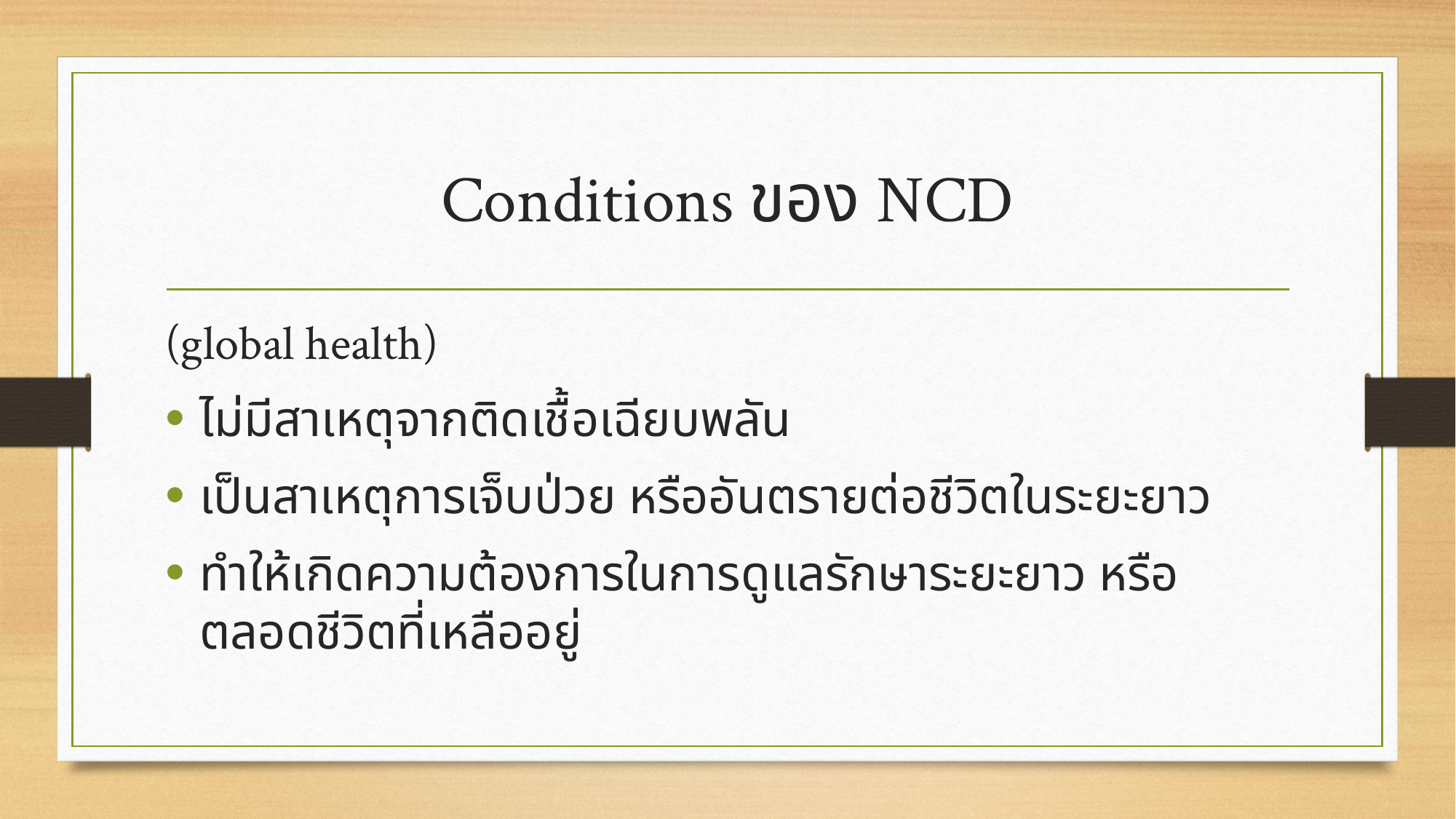

# Conditions ของ NCD
(global health)
ไม่มีสาเหตุจากติดเชื้อเฉียบพลัน
เป็นสาเหตุการเจ็บป่วย หรืออันตรายต่อชีวิตในระยะยาว
ทำให้เกิดความต้องการในการดูแลรักษาระยะยาว หรือตลอดชีวิตที่เหลืออยู่